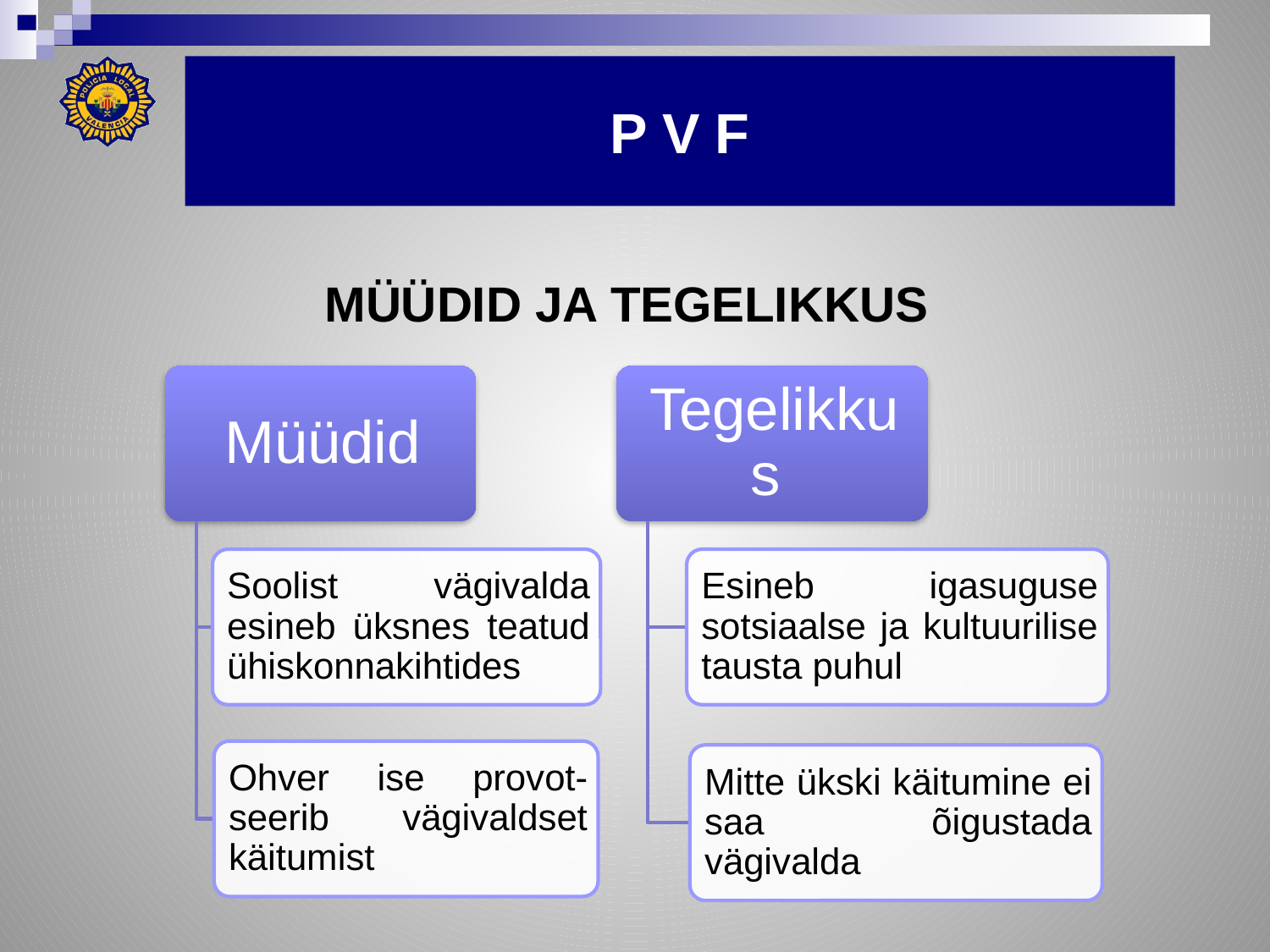

# P V F
MÜÜDID JA TEGELIKKUS

Müüdid
Soolist vägivalda esineb üksnes teatud ühiskonnakihtides
Ohver ise provot-seerib vägivaldset käitumist
Tegelikkus
Esineb igasuguse sotsiaalse ja kultuurilise tausta puhul
Mitte ükski käitumine ei saa õigustada vägivalda